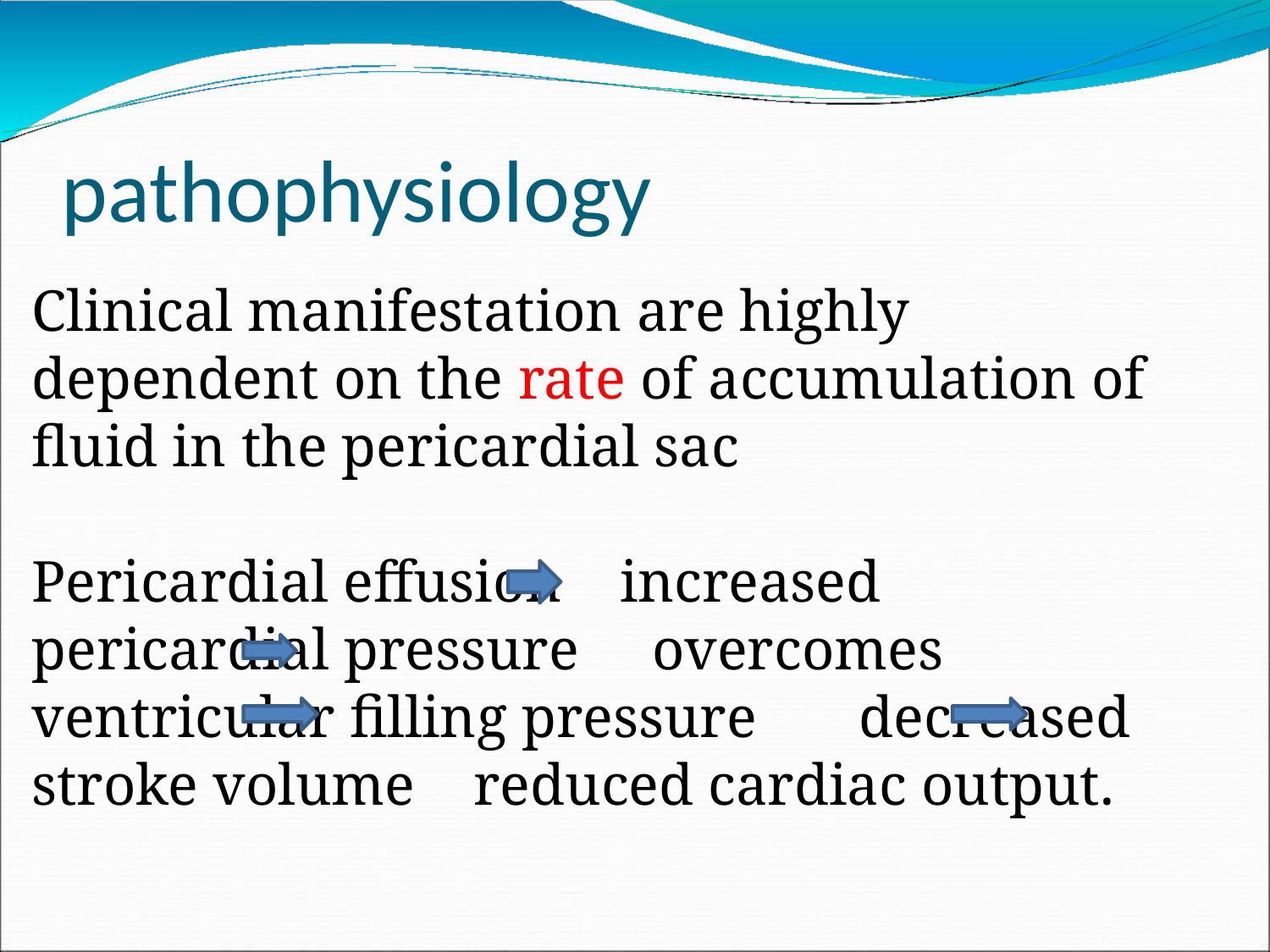

# pathophysiology
Clinical manifestation are highly dependent on the rate of accumulation of fluid in the pericardial sac

Pericardial effusion    increased pericardial pressure     overcomes ventricular filling pressure       decreased stroke volume    reduced cardiac output.